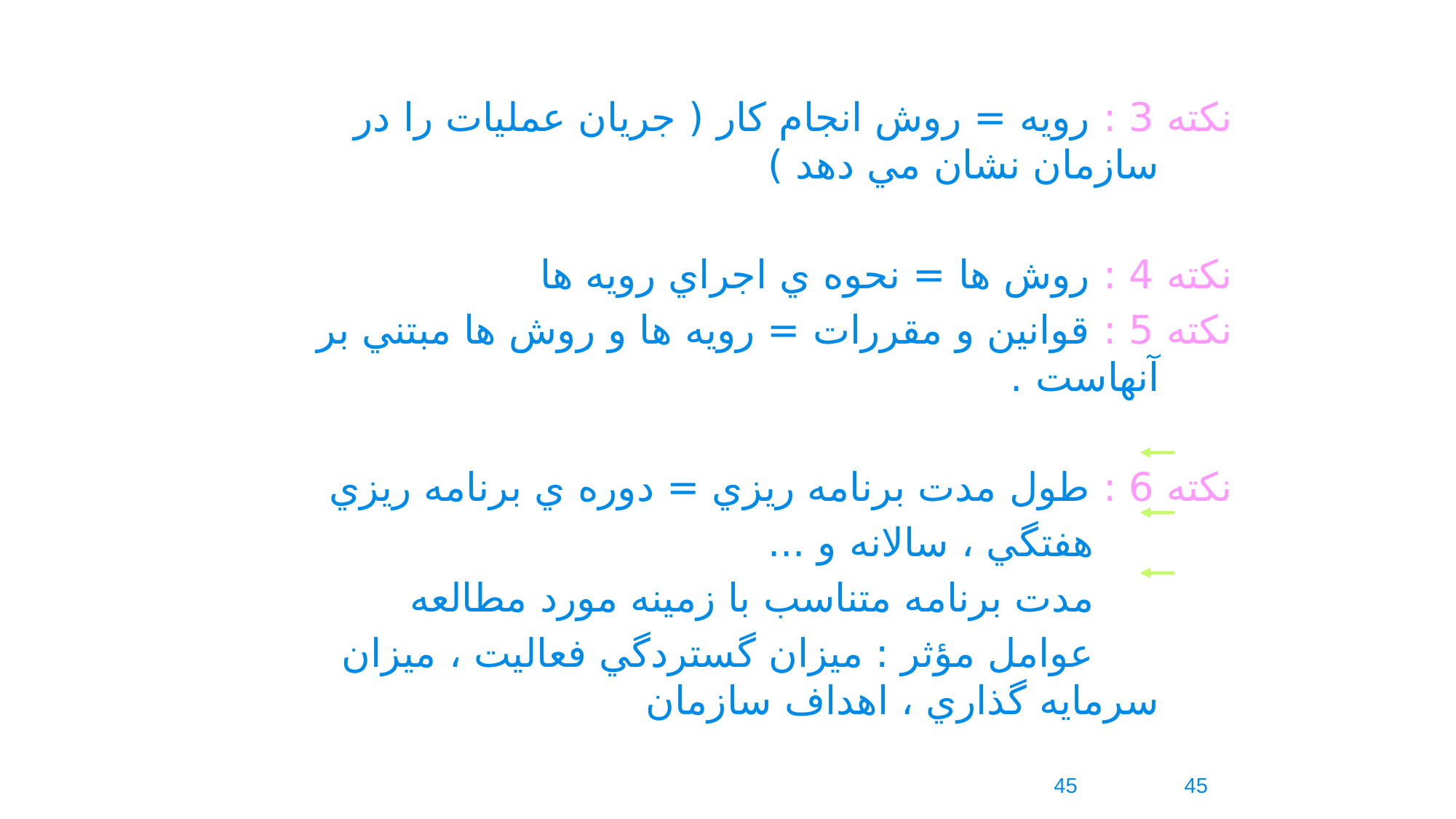

نکته 3 : رويه = روش انجام کار ( جريان عمليات را در سازمان نشان مي دهد )

نکته 4 : روش ها = نحوه ي اجراي رويه ها
نکته 5 : قوانين و مقررات = رويه ها و روش ها مبتني بر آنهاست .

نکته 6 : طول مدت برنامه ريزي = دوره ي برنامه ريزي
           هفتگي ، سالانه و ...
           مدت برنامه متناسب با زمينه مورد مطالعه
           عوامل مؤثر : ميزان گستردگي فعاليت ، ميزان سرمايه گذاري ، اهداف سازمان

45
45